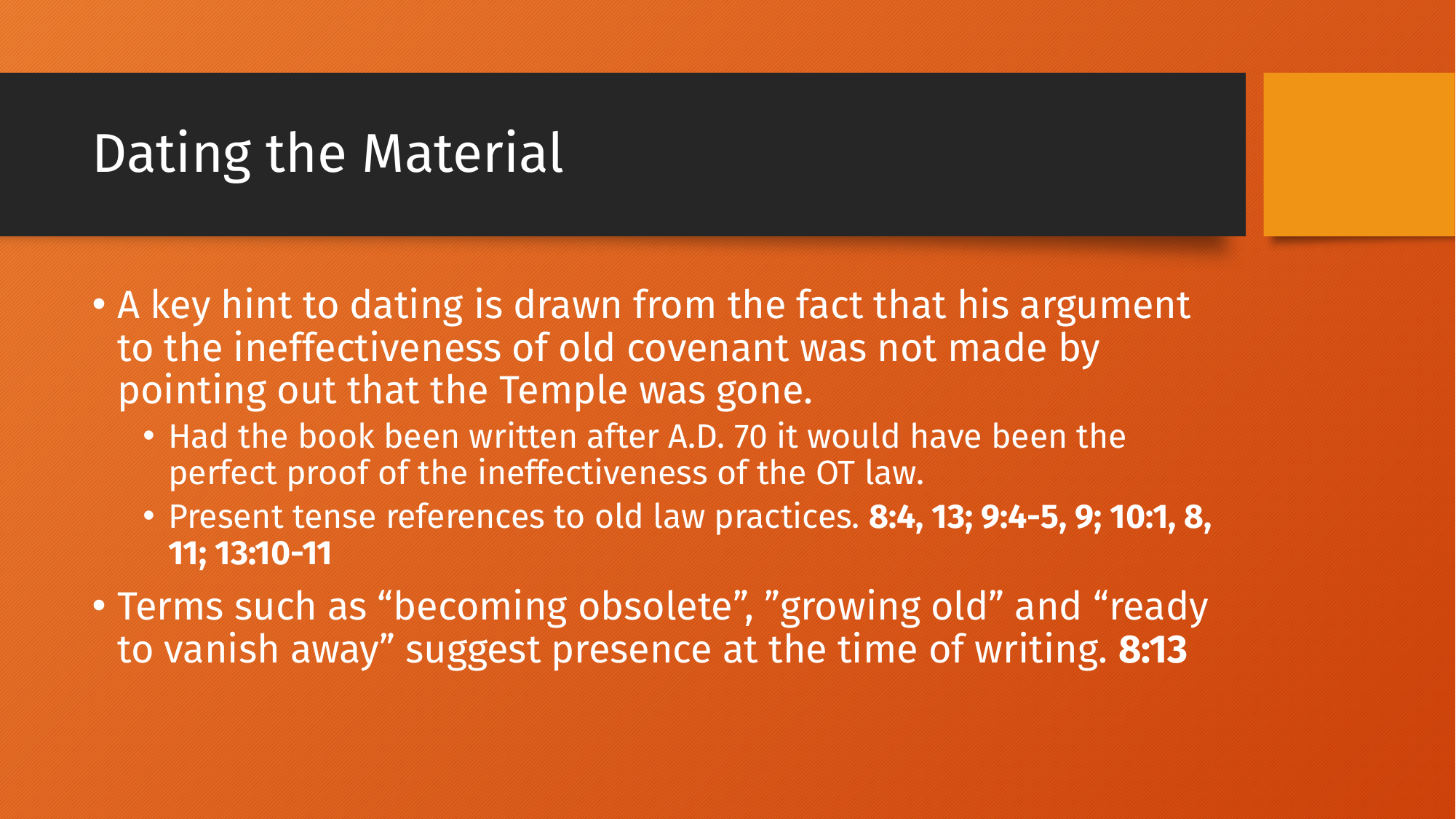

# Dating the Material
A key hint to dating is drawn from the fact that his argument to the ineffectiveness of old covenant was not made by pointing out that the Temple was gone.
Had the book been written after A.D. 70 it would have been the perfect proof of the ineffectiveness of the OT law.
Present tense references to old law practices. 8:4, 13; 9:4-5, 9; 10:1, 8, 11; 13:10-11
Terms such as “becoming obsolete”, ”growing old” and “ready to vanish away” suggest presence at the time of writing. 8:13